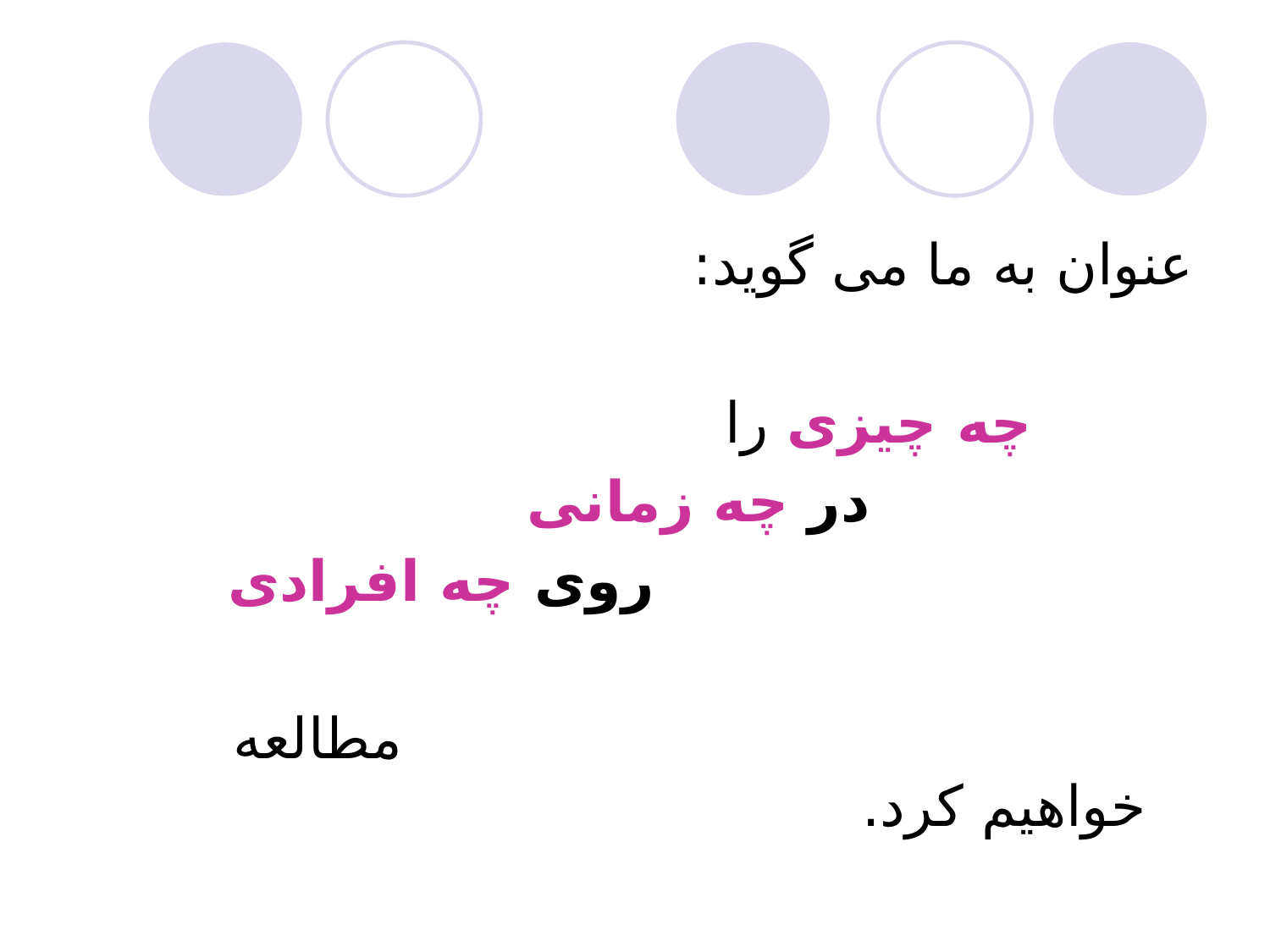

عنوان به ما می گوید:

         چه چیزی را
                  در چه زمانی
                              روی چه افرادی

                                            مطالعه خواهیم کرد.